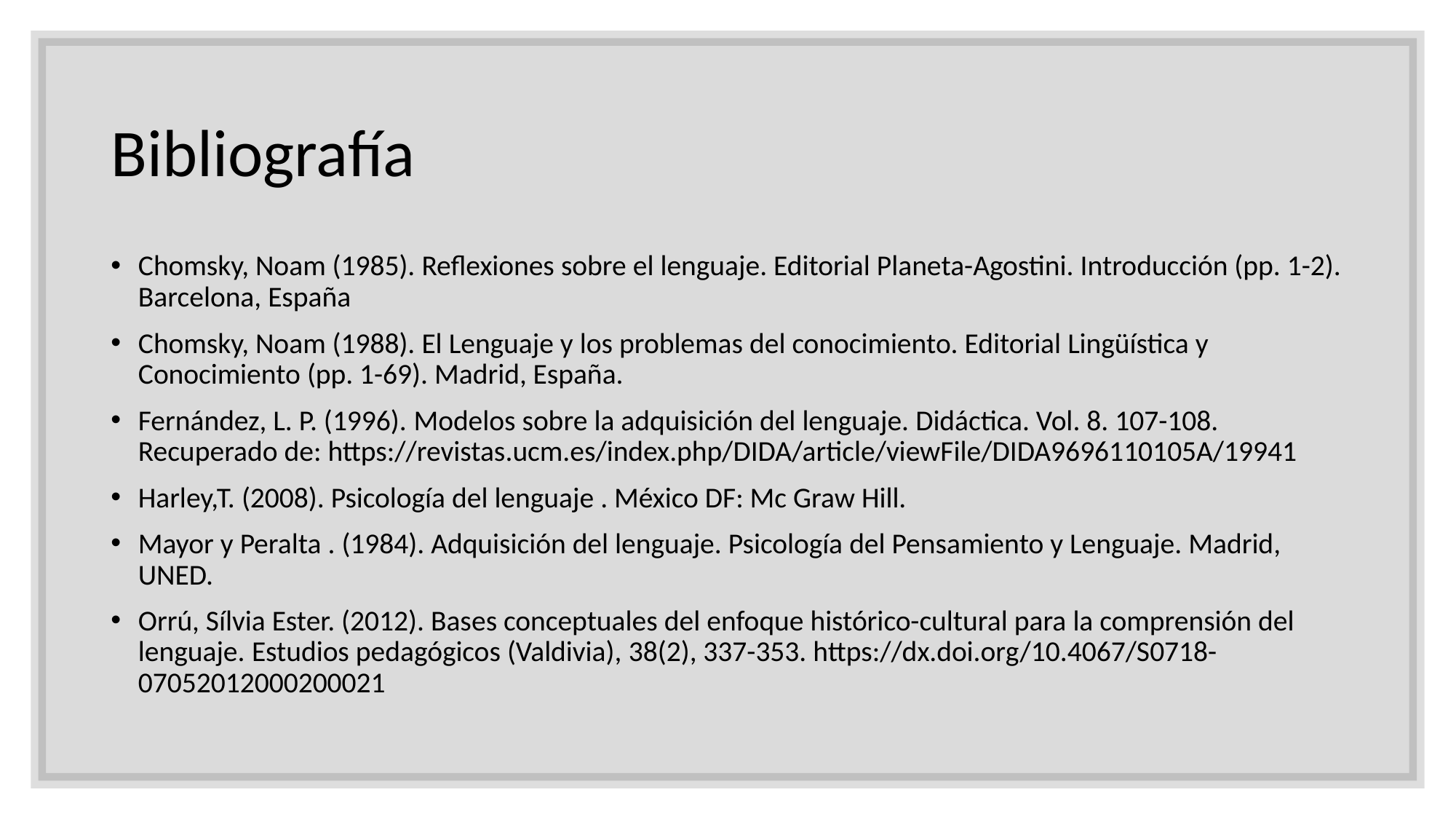

# Bibliografía
Chomsky, Noam (1985). Reflexiones sobre el lenguaje. Editorial Planeta-Agostini. Introducción (pp. 1-2). Barcelona, España
Chomsky, Noam (1988). El Lenguaje y los problemas del conocimiento. Editorial Lingüística y Conocimiento (pp. 1-69). Madrid, España.
Fernández, L. P. (1996). Modelos sobre la adquisición del lenguaje. Didáctica. Vol. 8. 107-108. Recuperado de: https://revistas.ucm.es/index.php/DIDA/article/viewFile/DIDA9696110105A/19941
Harley,T. (2008). Psicología del lenguaje . México DF: Mc Graw Hill.
Mayor y Peralta . (1984). Adquisición del lenguaje. Psicología del Pensamiento y Lenguaje. Madrid, UNED.
Orrú, Sílvia Ester. (2012). Bases conceptuales del enfoque histórico-cultural para la comprensión del lenguaje. Estudios pedagógicos (Valdivia), 38(2), 337-353. https://dx.doi.org/10.4067/S0718-07052012000200021